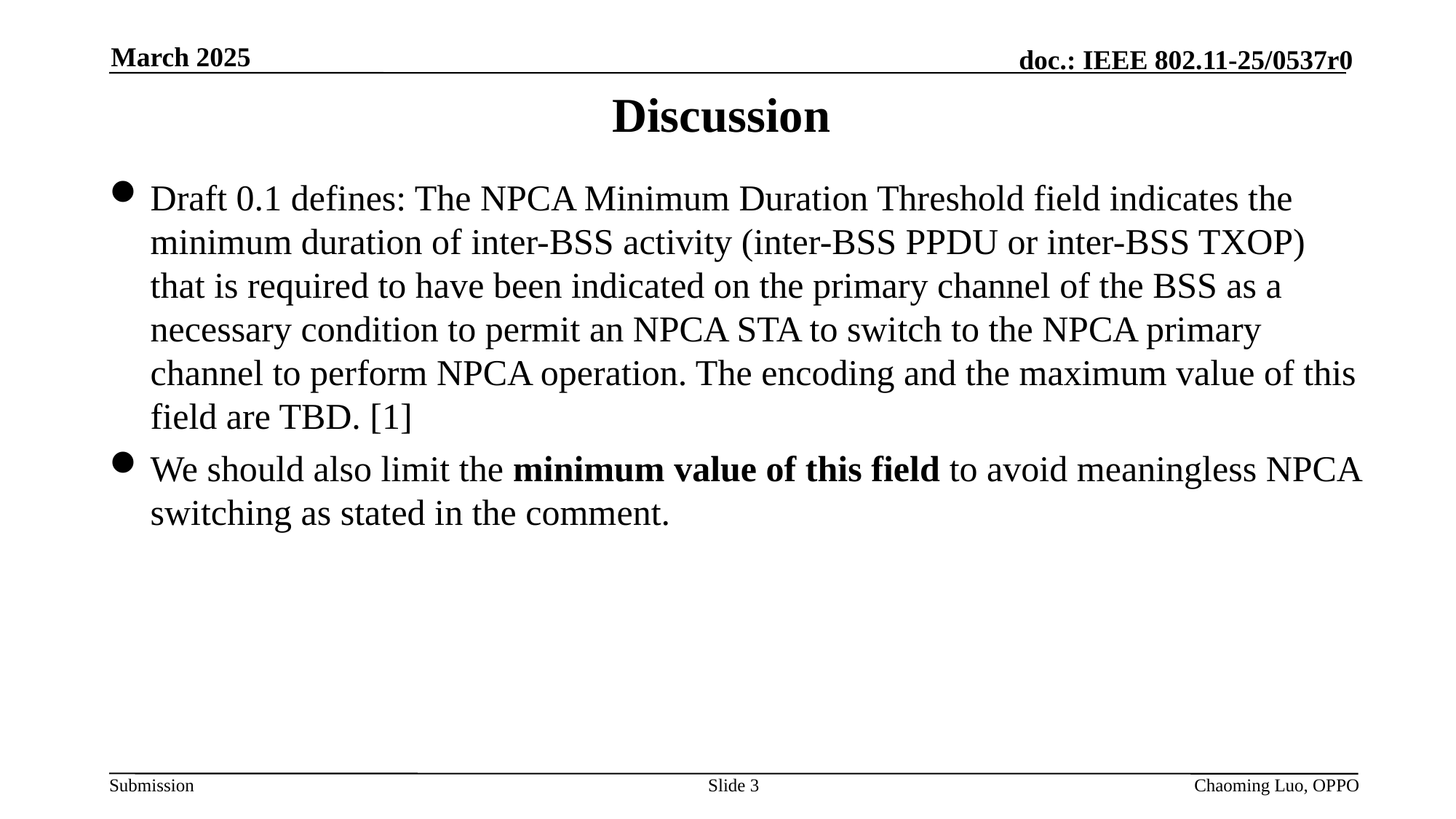

March 2025
# Discussion
Draft 0.1 defines: The NPCA Minimum Duration Threshold field indicates the minimum duration of inter-BSS activity (inter-BSS PPDU or inter-BSS TXOP) that is required to have been indicated on the primary channel of the BSS as a necessary condition to permit an NPCA STA to switch to the NPCA primary channel to perform NPCA operation. The encoding and the maximum value of this field are TBD. [1]
We should also limit the minimum value of this field to avoid meaningless NPCA switching as stated in the comment.

Slide 3
Chaoming Luo, OPPO